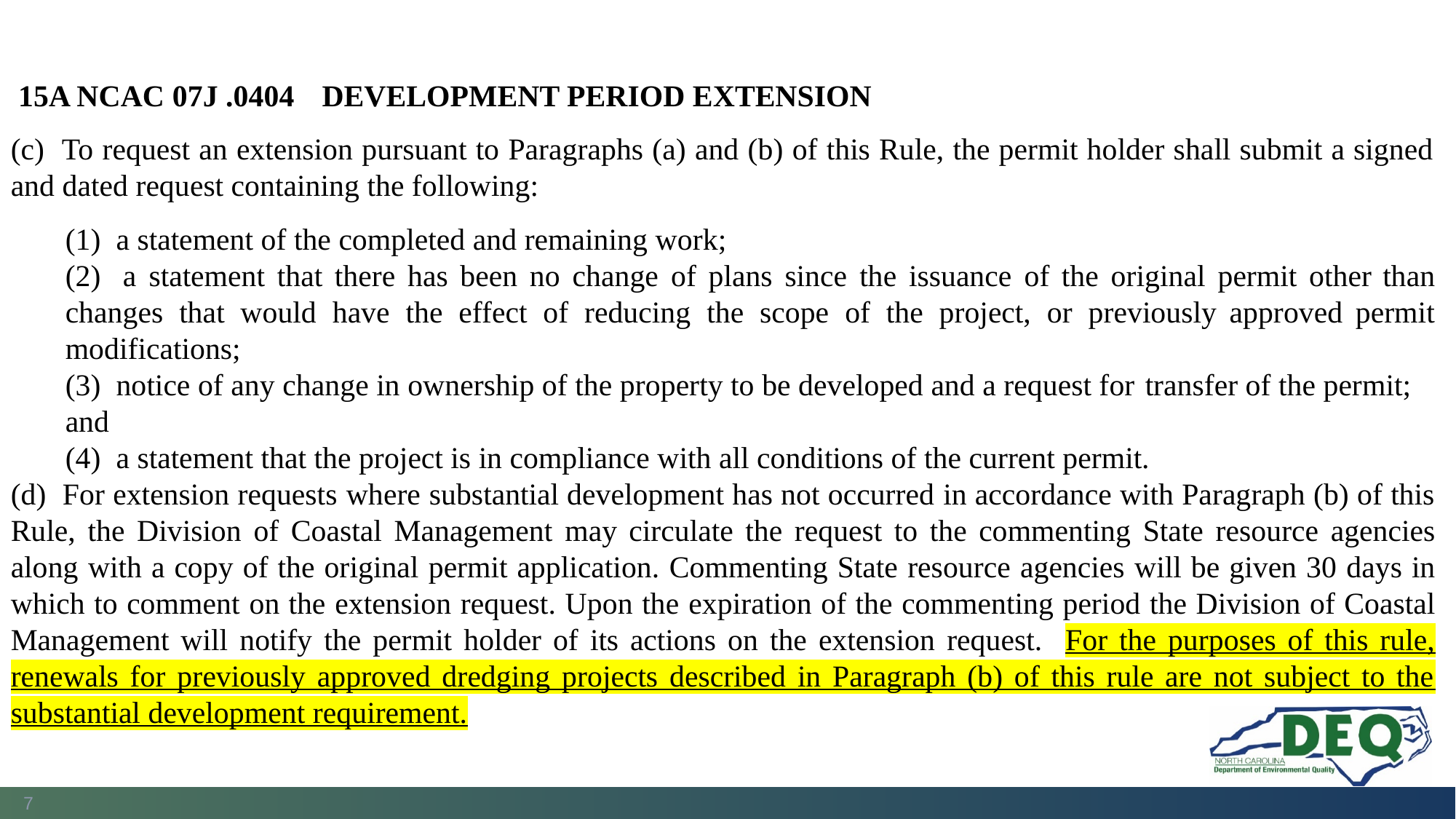

#

15A NCAC 07J .0404  DEVELOPMENT PERIOD EXTENSION

(c)  To request an extension pursuant to Paragraphs (a) and (b) of this Rule, the permit holder shall submit a signed and dated request containing the following:

(1)  a statement of the completed and remaining work;
(2)  a statement that there has been no change of plans since the issuance of the original permit other than changes that would have the effect of reducing the scope of the project, or previously approved permit modifications;
(3)  notice of any change in ownership of the property to be developed and a request for transfer of the permit; and
(4)  a statement that the project is in compliance with all conditions of the current permit.
(d)  For extension requests where substantial development has not occurred in accordance with Paragraph (b) of this Rule, the Division of Coastal Management may circulate the request to the commenting State resource agencies along with a copy of the original permit application. Commenting State resource agencies will be given 30 days in which to comment on the extension request. Upon the expiration of the commenting period the Division of Coastal Management will notify the permit holder of its actions on the extension request.  For the purposes of this rule, renewals for previously approved dredging projects described in Paragraph (b) of this rule are not subject to the substantial development requirement.
7